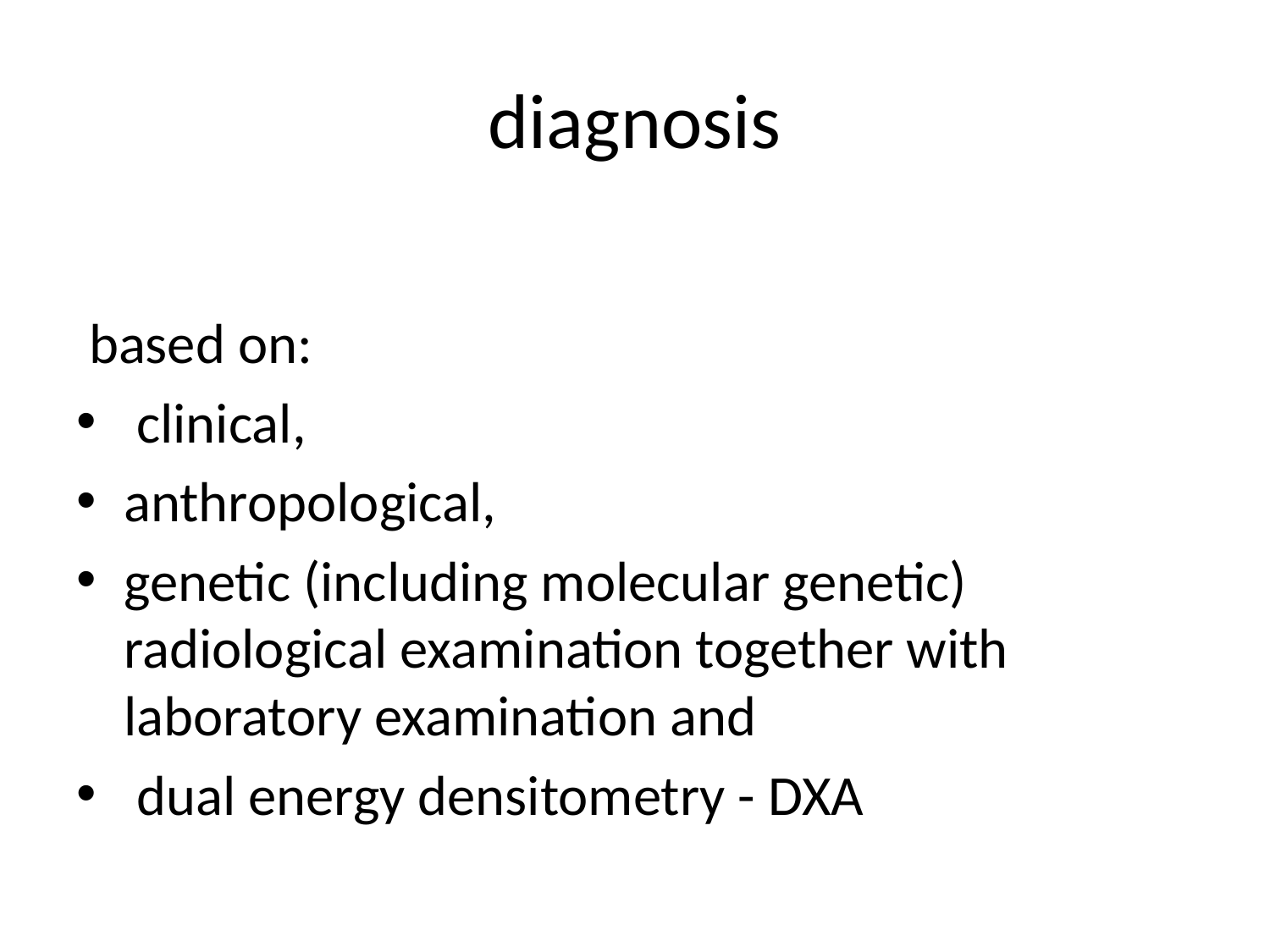

# diagnosis

 based on:
 clinical,
anthropological,
genetic (including molecular genetic)  radiological examination together with laboratory examination and
 dual energy densitometry - DXA